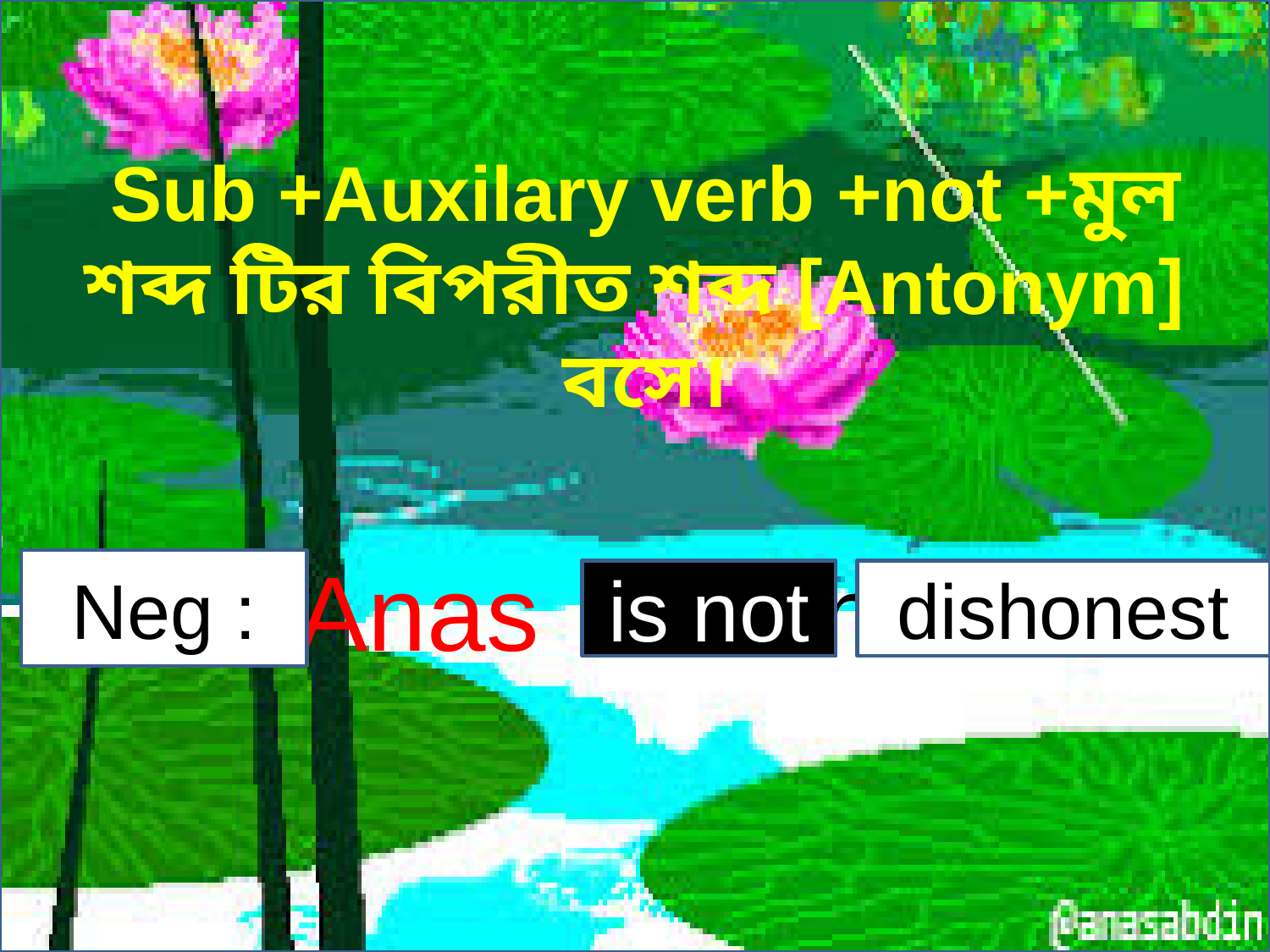

Sub +Auxilary verb +not +মুল শব্দ টির বিপরীত শব্দ [Antonym]  বসে।
Affir: Anas    is   honest.
Neg :
is not
dishonest